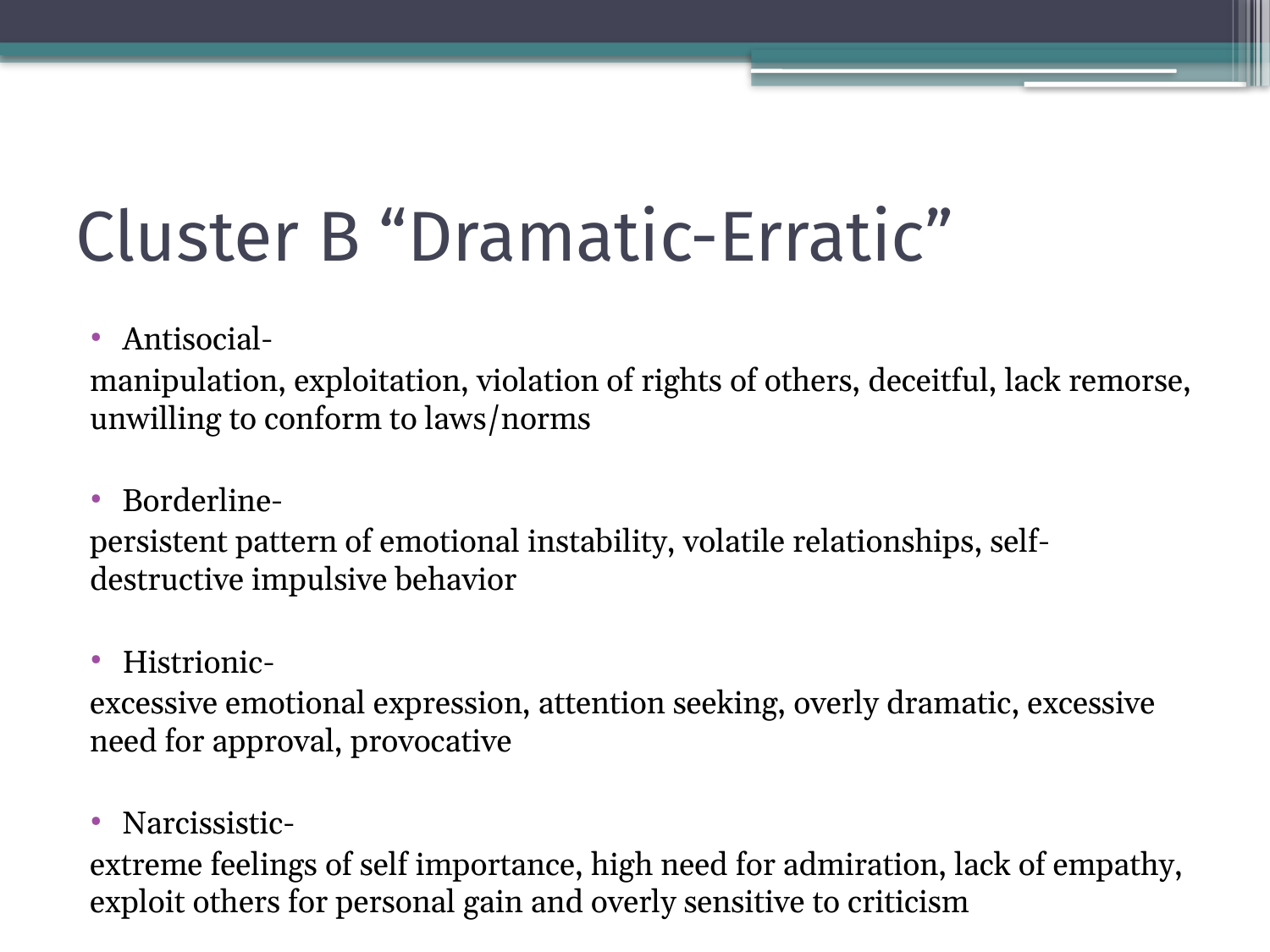

# Cluster B “Dramatic-Erratic”
Antisocial-
manipulation, exploitation, violation of rights of others, deceitful, lack remorse, unwilling to conform to laws/norms

Borderline-
persistent pattern of emotional instability, volatile relationships, self-destructive impulsive behavior

Histrionic-
excessive emotional expression, attention seeking, overly dramatic, excessive need for approval, provocative

Narcissistic-
extreme feelings of self importance, high need for admiration, lack of empathy, exploit others for personal gain and overly sensitive to criticism